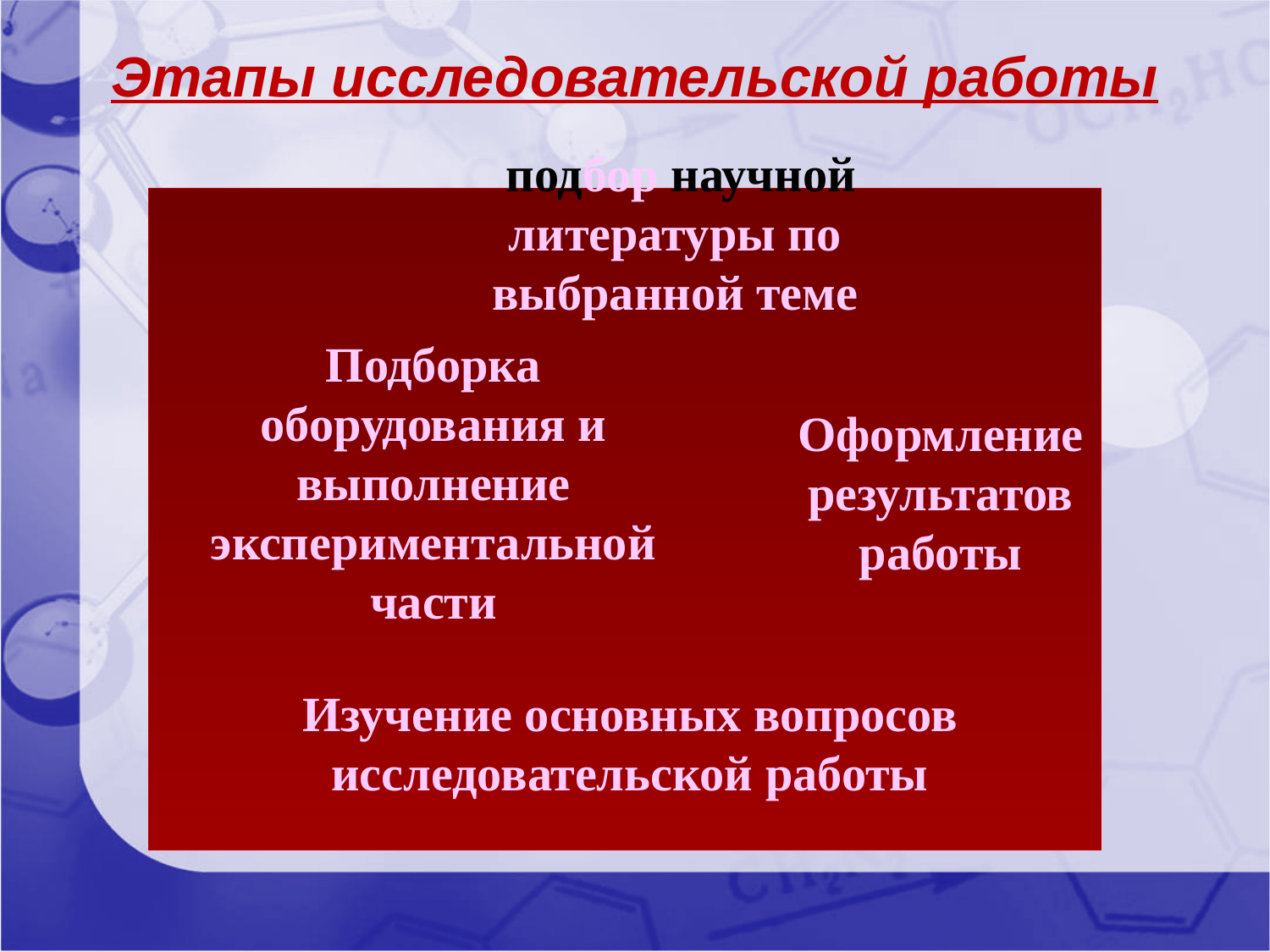

# Этапы исследовательской работы
 подбор научной литературы по выбранной теме

Подборка оборудования и выполнение экспериментальной части
Оформление результатов работы
Изучение основных вопросов исследовательской работы